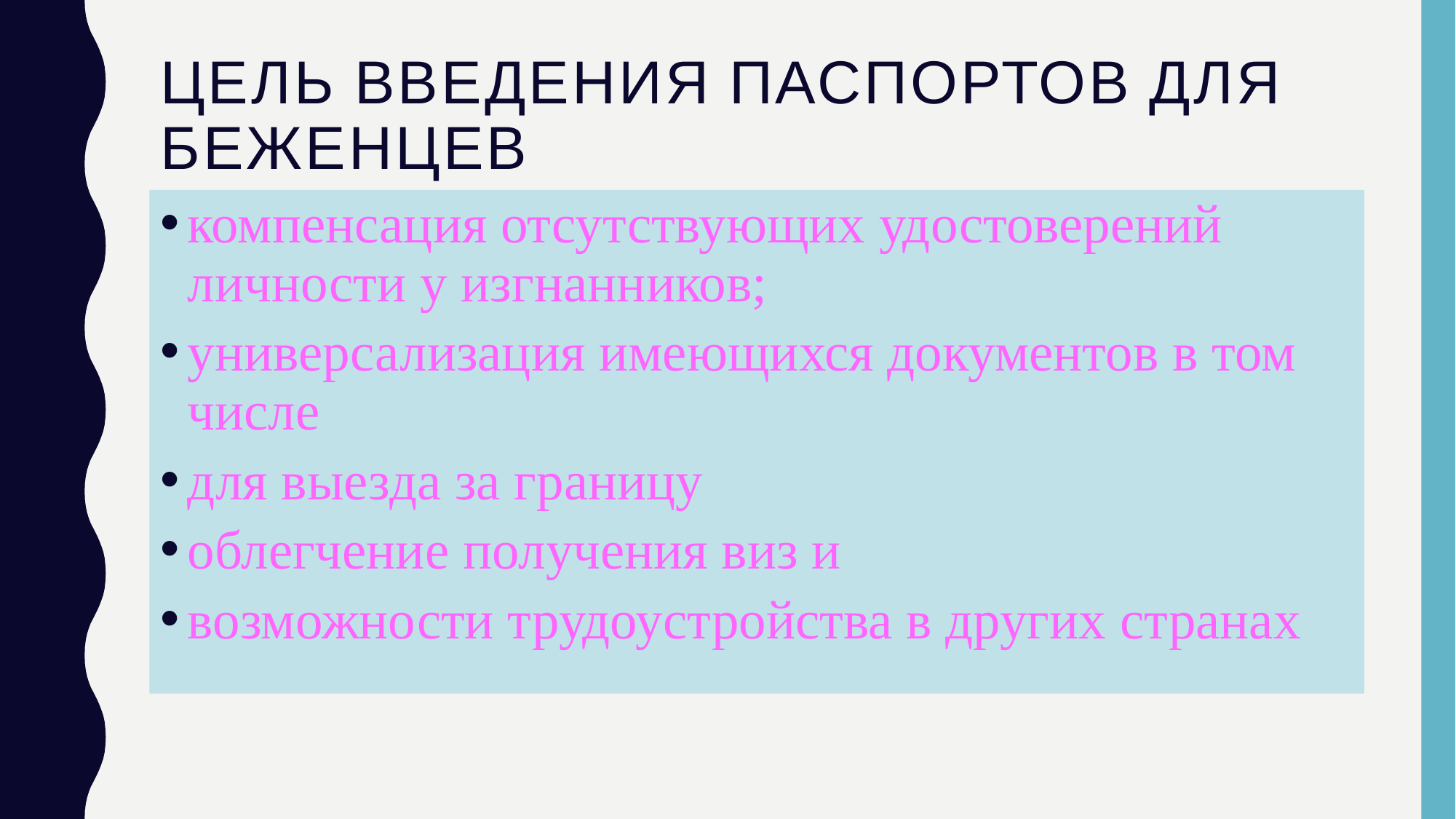

# ЦЕЛЬ ВВЕДЕНИЯ ПАСПОРТОВ ДЛЯ БЕЖЕНЦЕВ
компенсация отсутствующих удостоверений личности у изгнанников;
универсализация имеющихся документов в том числе
для выезда за границу
облегчение получения виз и
возможности трудоустройства в других странах